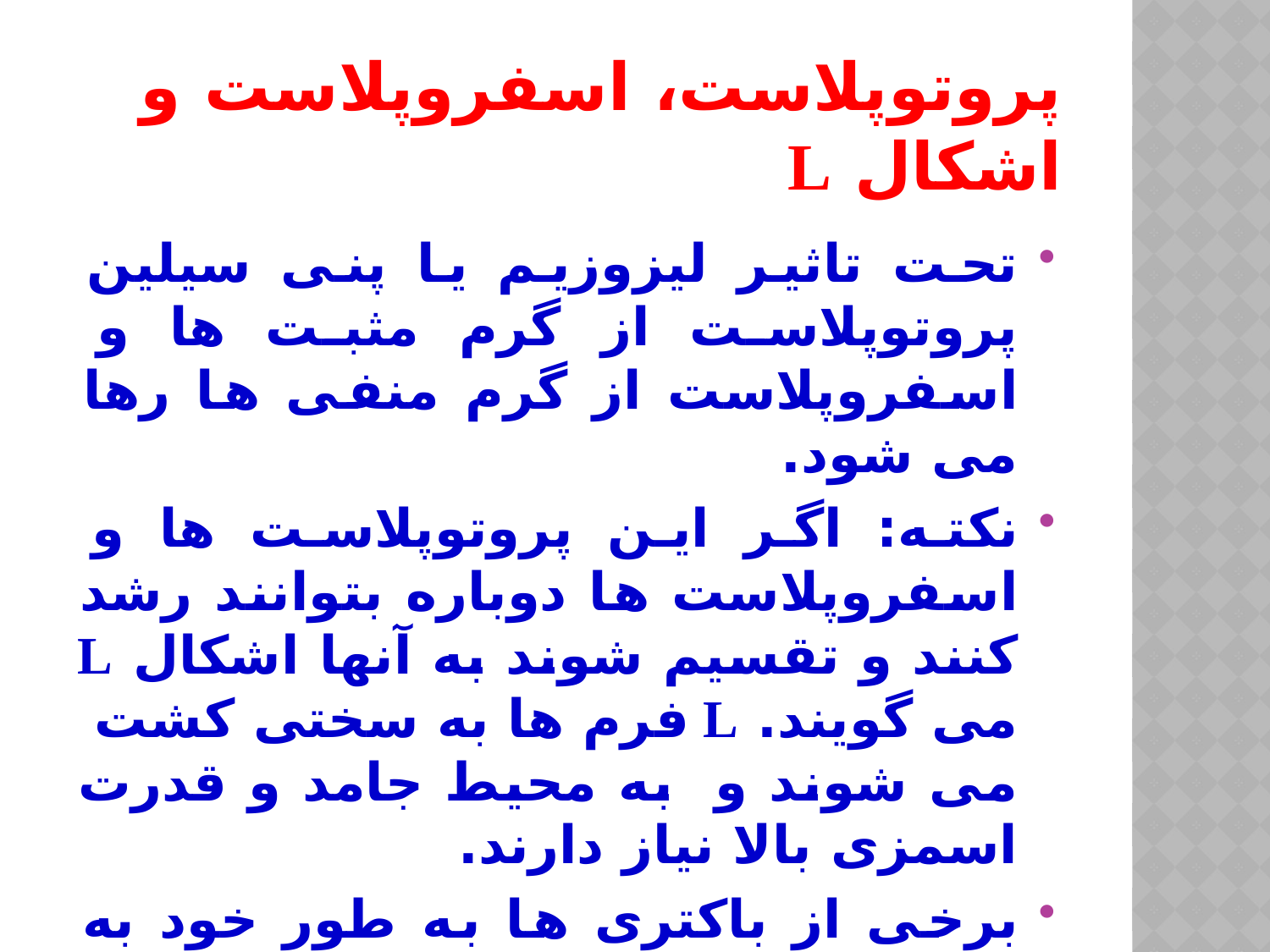

# پروتوپلاست، اسفروپلاست و اشکال L
تحت تاثیر لیزوزیم یا پنی سیلین پروتوپلاست از گرم مثبت ها و اسفروپلاست از گرم منفی ها رها می شود.
نکته: اگر این پروتوپلاست ها و اسفروپلاست ها دوباره بتوانند رشد کنند و تقسیم شوند به آنها اشکال L می گویند. L فرم ها به سختی کشت  می شوند و  به محیط جامد و قدرت اسمزی بالا نیاز دارند.
برخی از باکتری ها به طور خود به خود اشکال L تولید می کنند که می تواند در میزبان عفونت مزمن ایجاد کند. بزگشت اشکال L به اشکال باسیلی می تواند باعث عود عفونت شود.